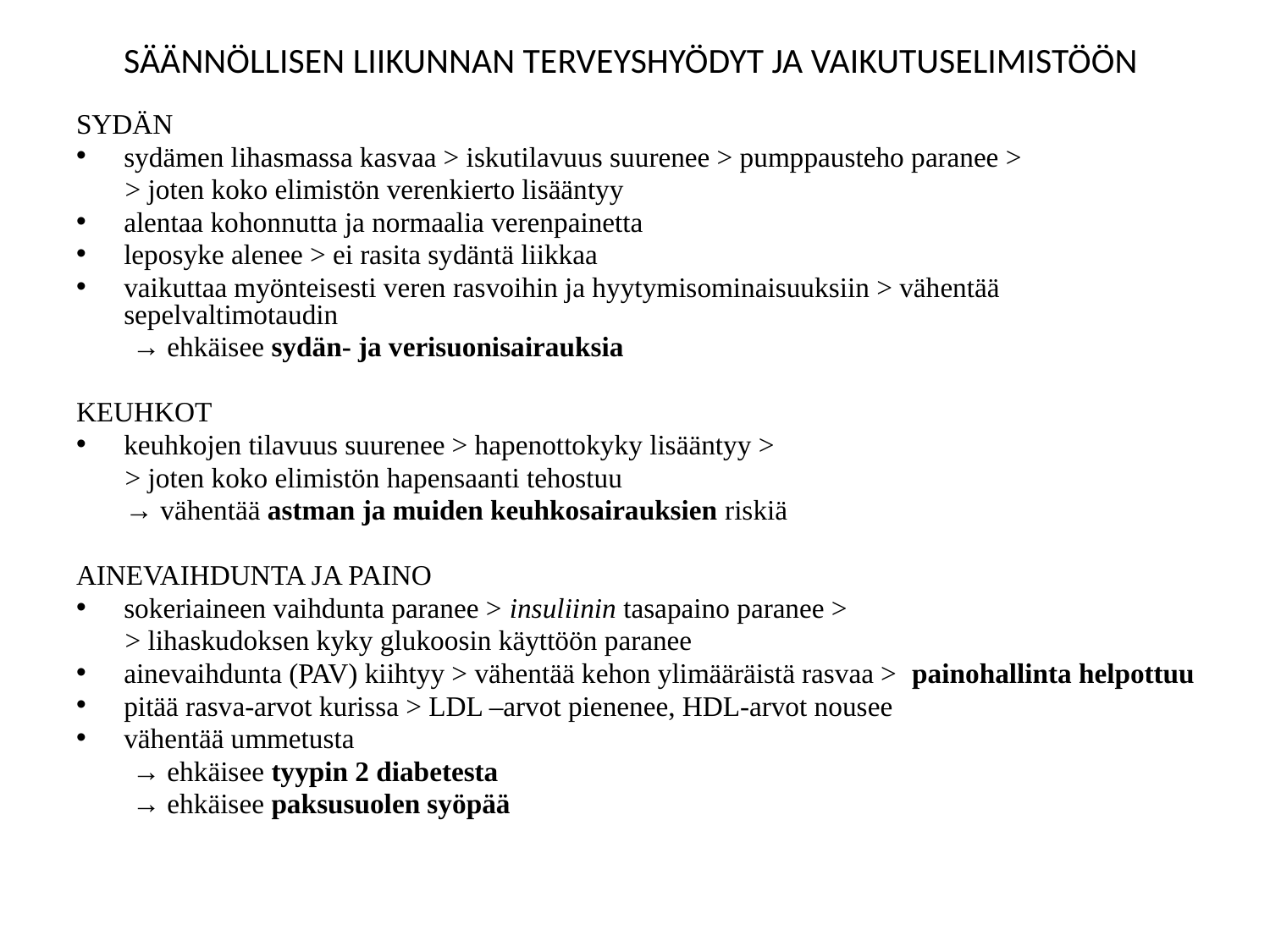

# SÄÄNNÖLLISEN LIIKUNNAN TERVEYSHYÖDYT JA VAIKUTUSELIMISTÖÖN
SYDÄN
sydämen lihasmassa kasvaa > iskutilavuus suurenee > pumppausteho paranee >
       > joten koko elimistön verenkierto lisääntyy
alentaa kohonnutta ja normaalia verenpainetta
leposyke alenee > ei rasita sydäntä liikkaa
vaikuttaa myönteisesti veren rasvoihin ja hyytymisominaisuuksiin > vähentää sepelvaltimotaudin
        → ehkäisee sydän- ja verisuonisairauksia

KEUHKOT
keuhkojen tilavuus suurenee > hapenottokyky lisääntyy >
       > joten koko elimistön hapensaanti tehostuu
       → vähentää astman ja muiden keuhkosairauksien riskiä

AINEVAIHDUNTA JA PAINO
sokeriaineen vaihdunta paranee > insuliinin tasapaino paranee >
       > lihaskudoksen kyky glukoosin käyttöön paranee
ainevaihdunta (PAV) kiihtyy > vähentää kehon ylimääräistä rasvaa >  painohallinta helpottuu
pitää rasva-arvot kurissa > LDL –arvot pienenee, HDL-arvot nousee
vähentää ummetusta
        → ehkäisee tyypin 2 diabetesta
        → ehkäisee paksusuolen syöpää